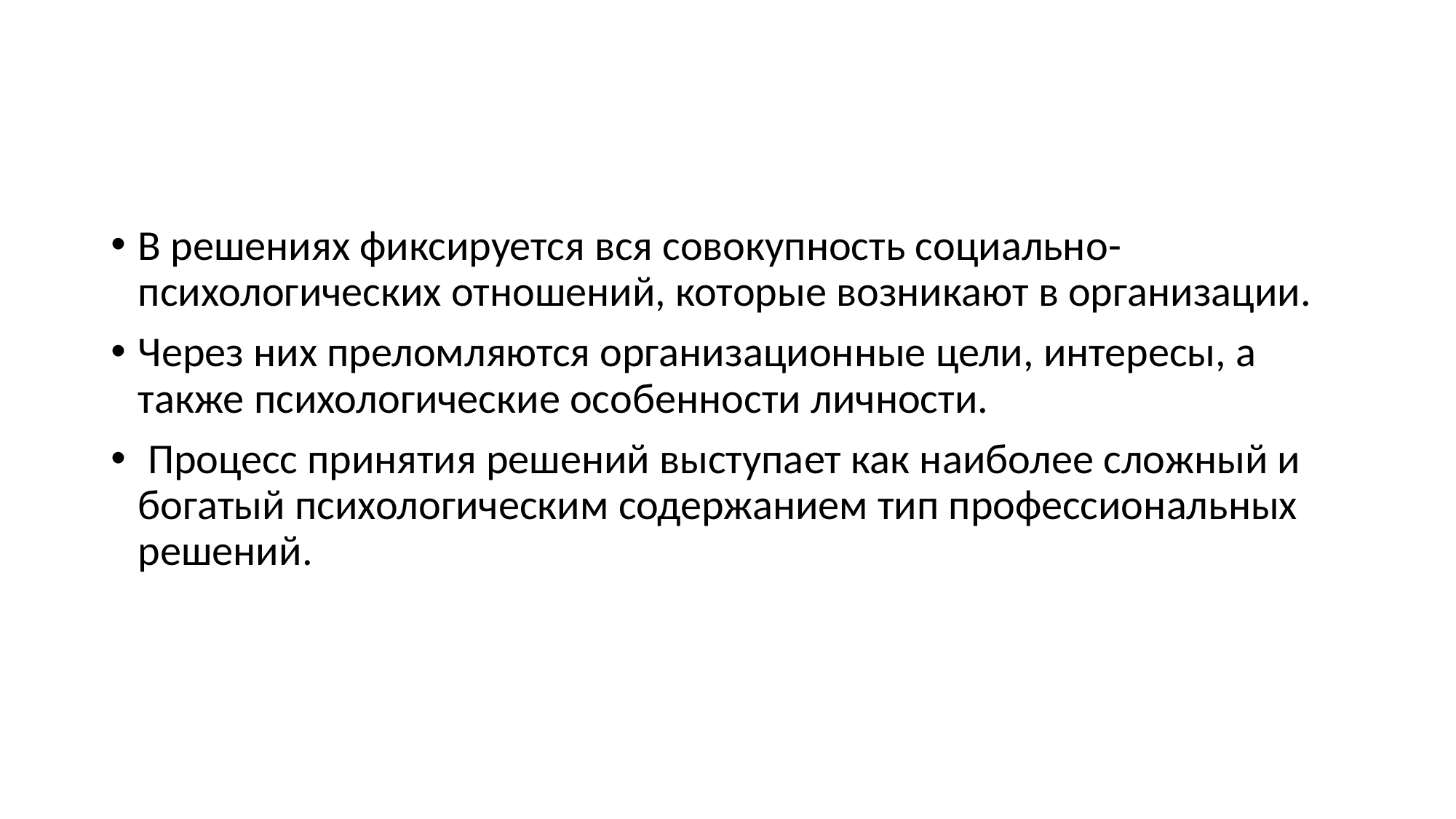

#
В решениях фиксируется вся совокупность социально-психологических отношений, которые возникают в организации.
Через них преломляются организационные цели, интересы, а также психологические особенности личности.
 Процесс принятия решений выступает как наиболее сложный и богатый психологическим содержанием тип профессиональных решений.